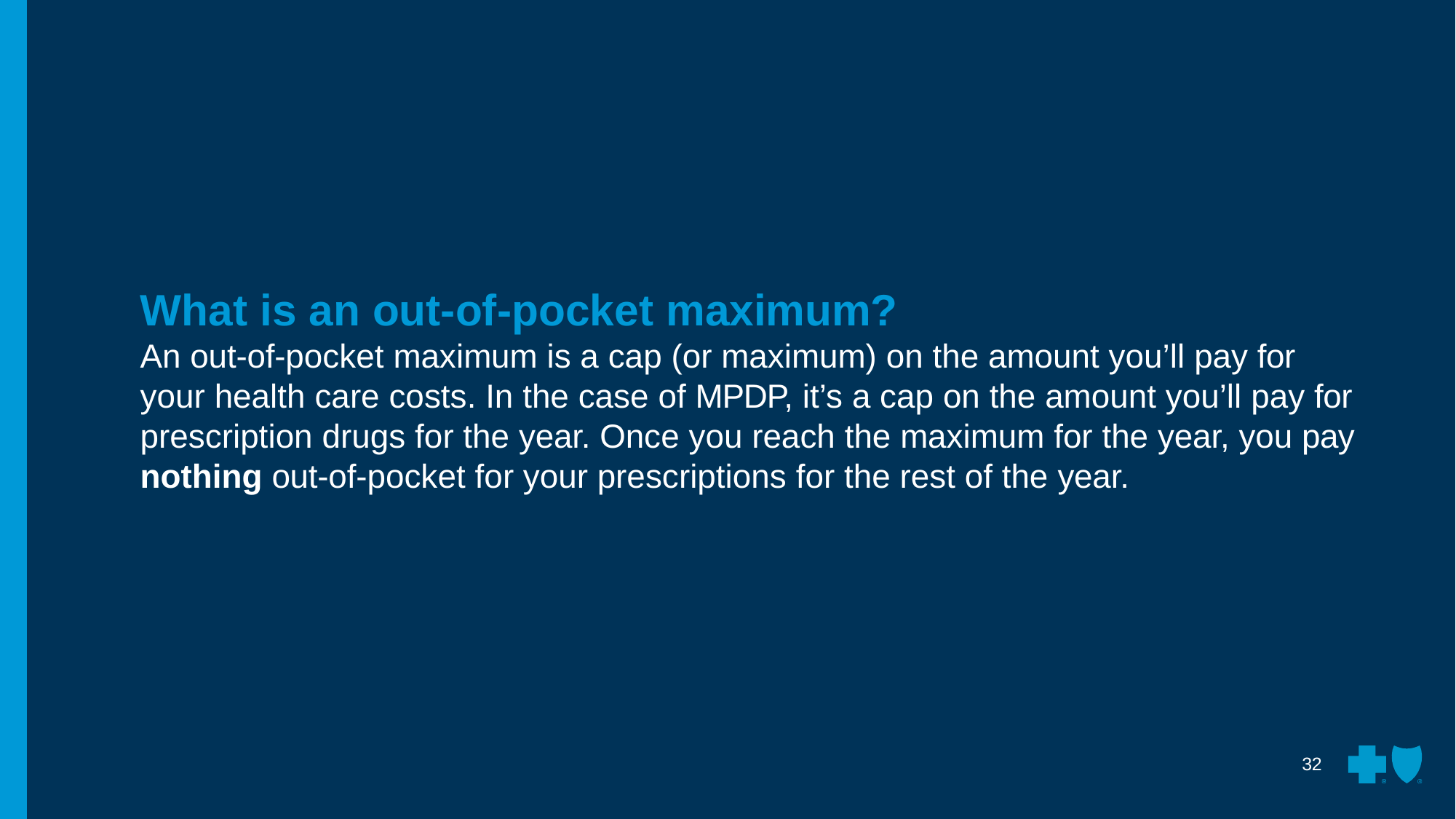

# What is an out-of-pocket maximum?
An out-of-pocket maximum is a cap (or maximum) on the amount you’ll pay for your health care costs. In the case of MPDP, it’s a cap on the amount you’ll pay for prescription drugs for the year. Once you reach the maximum for the year, you pay nothing out-of-pocket for your prescriptions for the rest of the year.
32